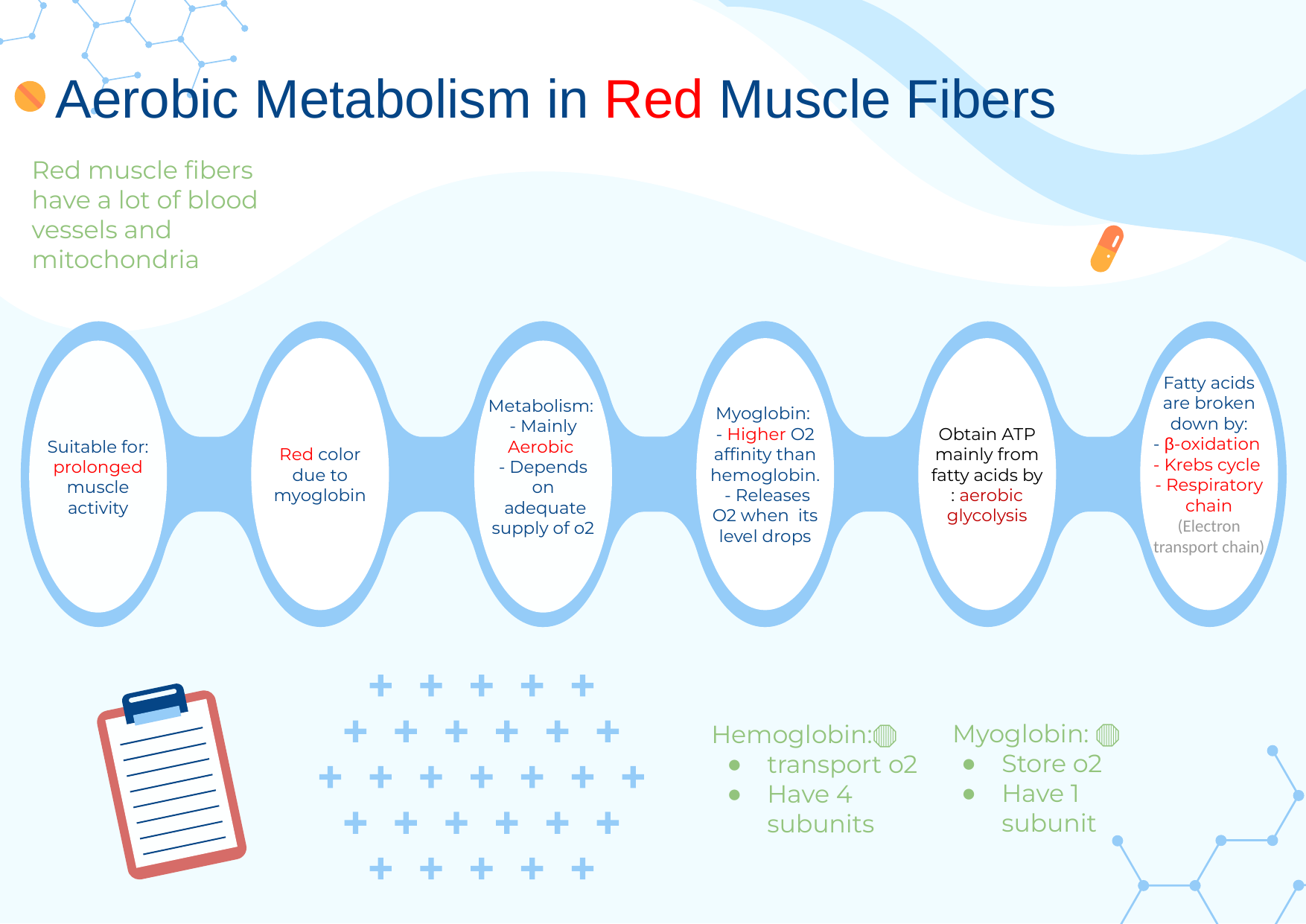

# Aerobic Metabolism in Red Muscle Fibers

Red muscle fibers have a lot of blood vessels and mitochondria

Red color due to myoglobin
Obtain ATP mainly from: anaerobic glycolysis

Suitable for: prolonged muscle activity

Myoglobin:
- Higher O2 affinity than hemoglobin.
 - Releases O2 when  its level drops
Obtain ATP mainly from fatty acids by : aerobic glycolysis
Fatty acids are broken down by:
- β-oxidation
- Krebs cycle
- Respiratory chain
(Electron transport chain)

Metabolism:
- Mainly Aerobic
- Depends on
 adequate supply of o2

 Myoglobin: 🛑
Store o2
Have 1 subunit
Hemoglobin:🛑
transport o2
Have 4 subunits